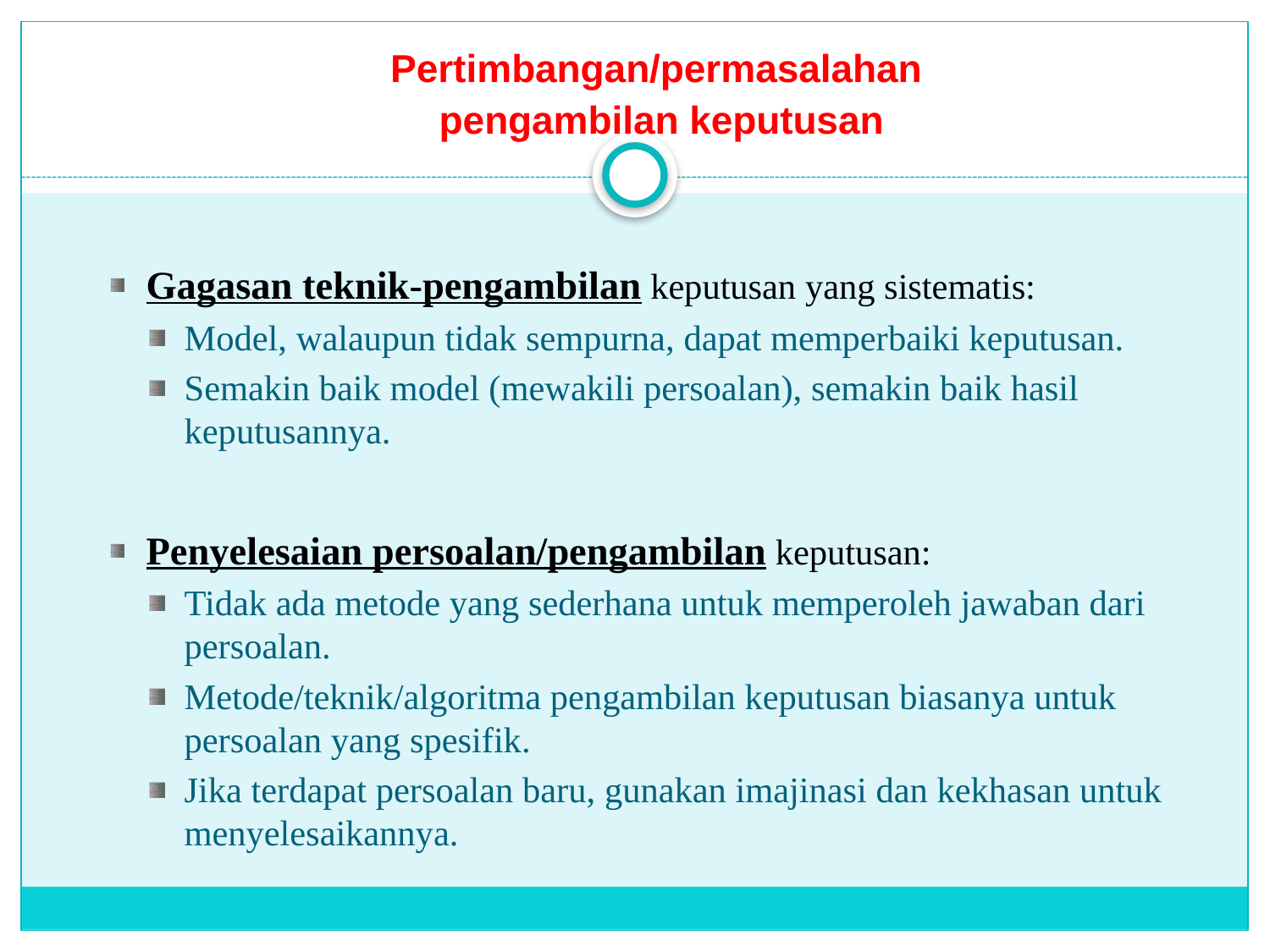

# Pertimbangan/permasalahan pengambilan keputusan
Gagasan teknik-pengambilan keputusan yang sistematis:
Model, walaupun tidak sempurna, dapat memperbaiki keputusan.
Semakin baik model (mewakili persoalan), semakin baik hasil keputusannya.

Penyelesaian persoalan/pengambilan keputusan:
Tidak ada metode yang sederhana untuk memperoleh jawaban dari persoalan.
Metode/teknik/algoritma pengambilan keputusan biasanya untuk persoalan yang spesifik.
Jika terdapat persoalan baru, gunakan imajinasi dan kekhasan untuk menyelesaikannya.